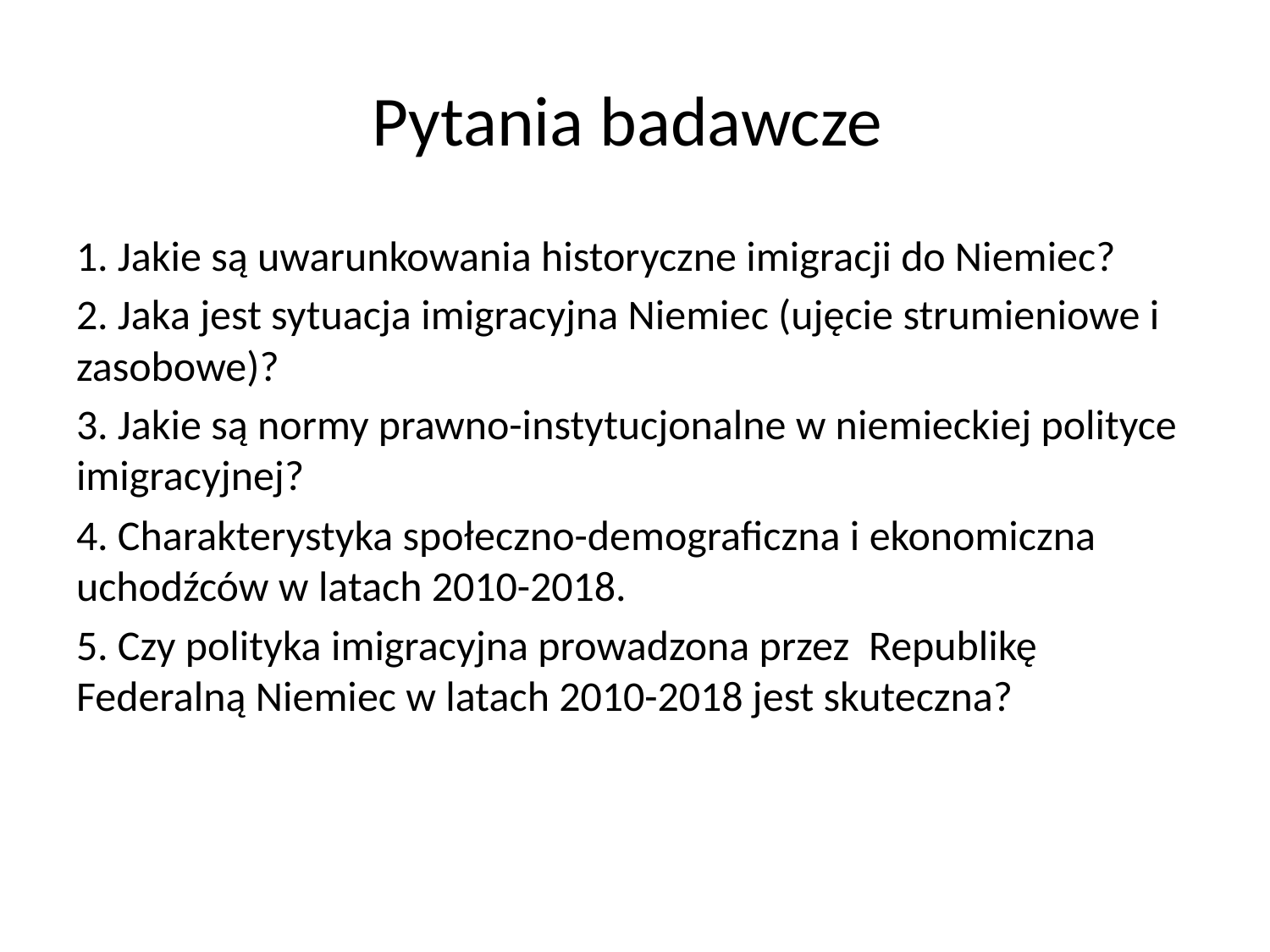

# Pytania badawcze
1. Jakie są uwarunkowania historyczne imigracji do Niemiec?
2. Jaka jest sytuacja imigracyjna Niemiec (ujęcie strumieniowe i zasobowe)?
3. Jakie są normy prawno-instytucjonalne w niemieckiej polityce imigracyjnej?
4. Charakterystyka społeczno-demograficzna i ekonomiczna uchodźców w latach 2010-2018.
5. Czy polityka imigracyjna prowadzona przez  Republikę Federalną Niemiec w latach 2010-2018 jest skuteczna?